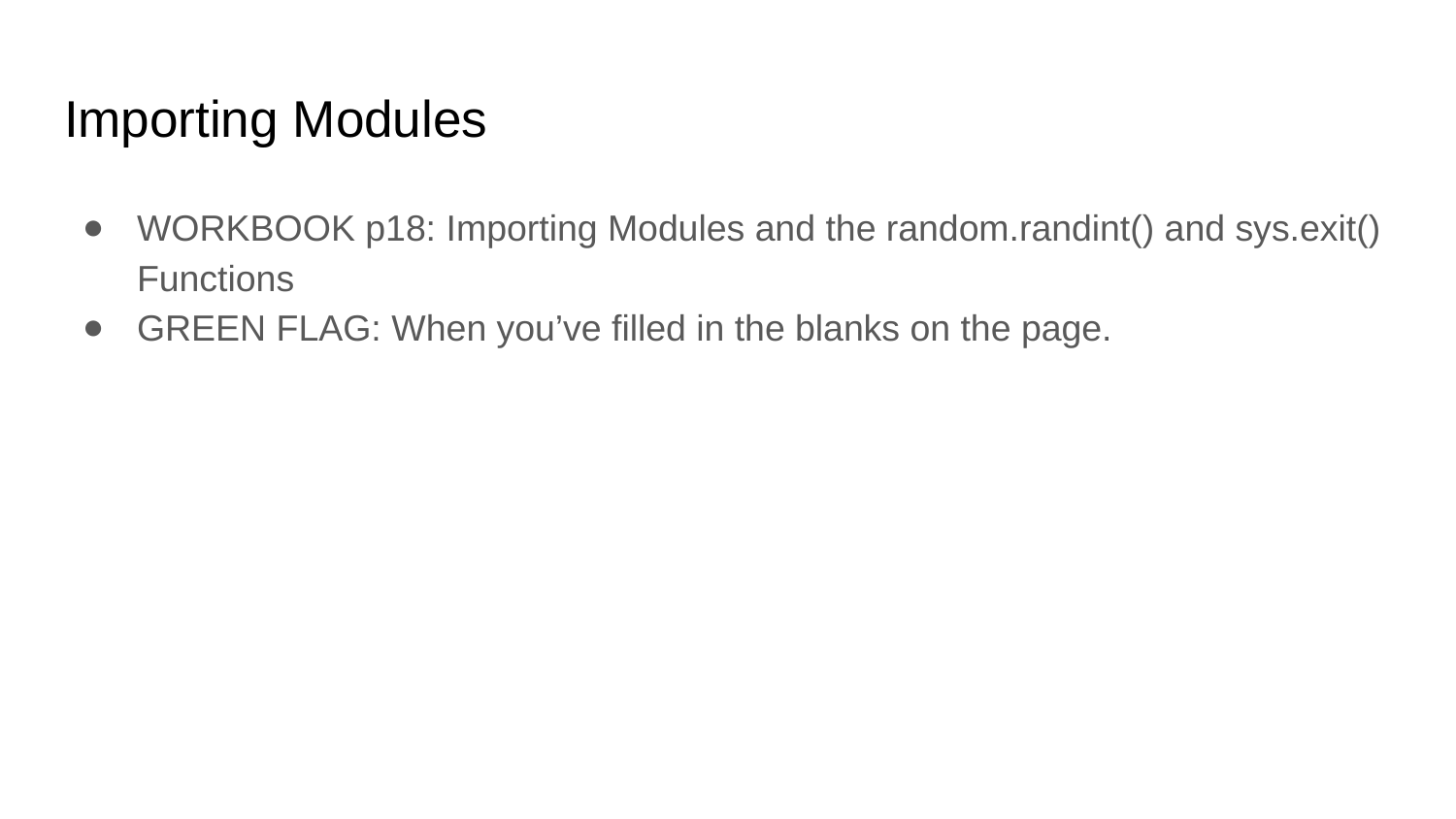

# Importing Modules
WORKBOOK p18: Importing Modules and the random.randint() and sys.exit() Functions
GREEN FLAG: When you’ve filled in the blanks on the page.